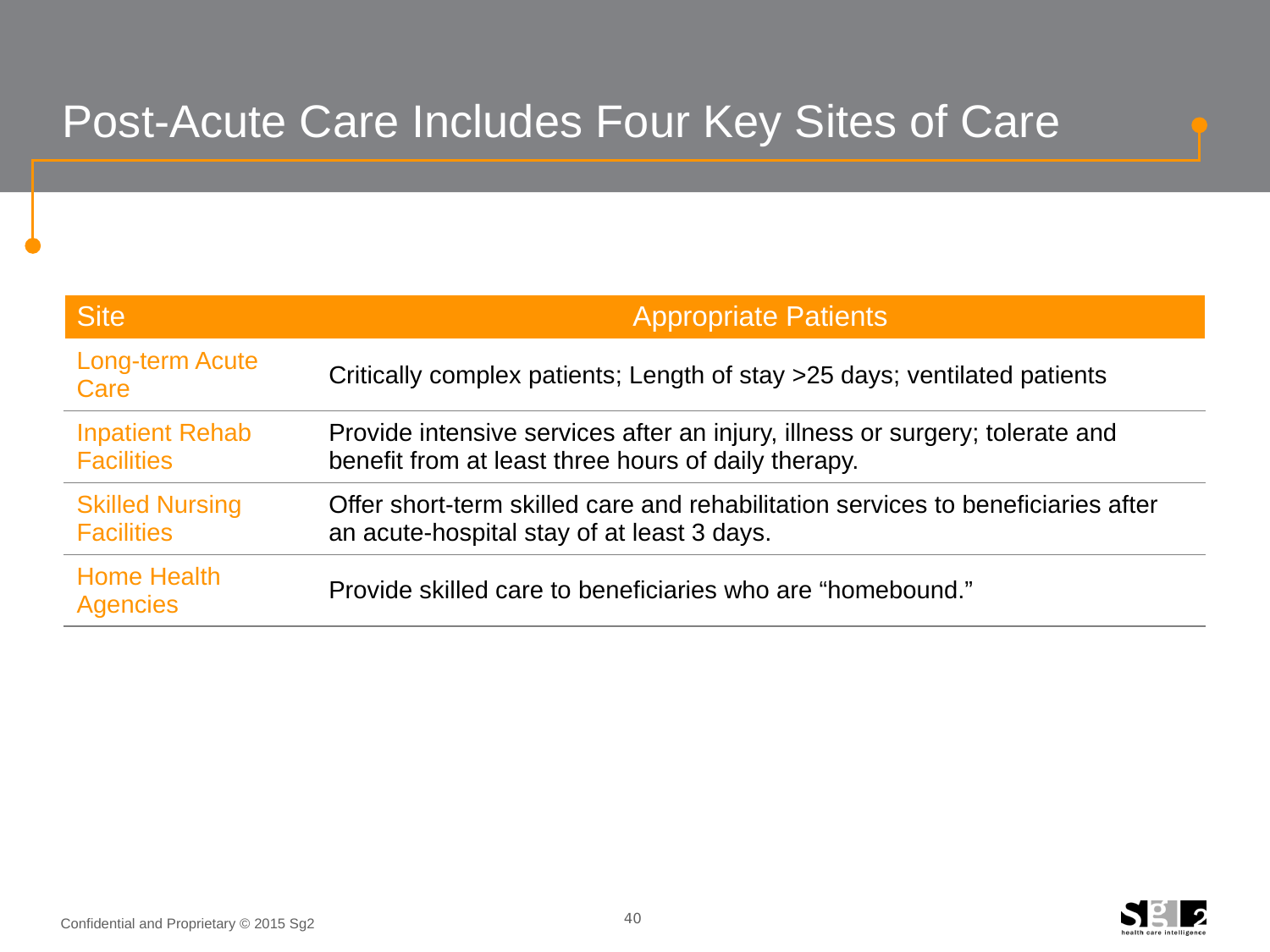

# Post-Acute Care Includes Four Key Sites of Care
| Site | Appropriate Patients |
| --- | --- |
| Long-term Acute Care | Critically complex patients; Length of stay >25 days; ventilated patients |
| Inpatient Rehab Facilities | Provide intensive services after an injury, illness or surgery; tolerate and benefit from at least three hours of daily therapy. |
| Skilled Nursing Facilities | Offer short-term skilled care and rehabilitation services to beneficiaries after an acute-hospital stay of at least 3 days. |
| Home Health Agencies | Provide skilled care to beneficiaries who are “homebound.” |